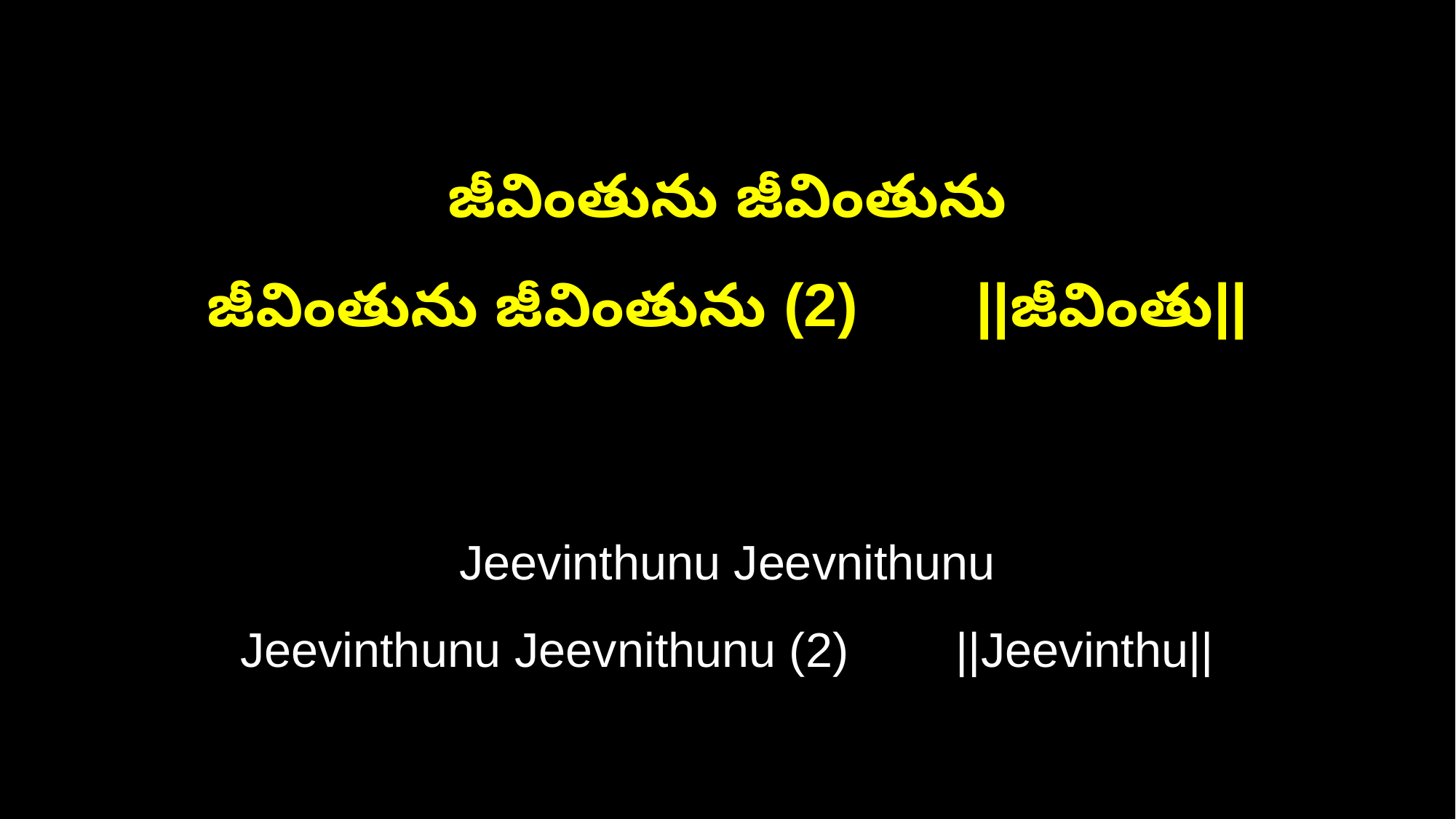

జీవింతును జీవింతును
జీవింతును జీవింతును (2)       ||జీవింతు||
Jeevinthunu Jeevnithunu
Jeevinthunu Jeevnithunu (2)        ||Jeevinthu||